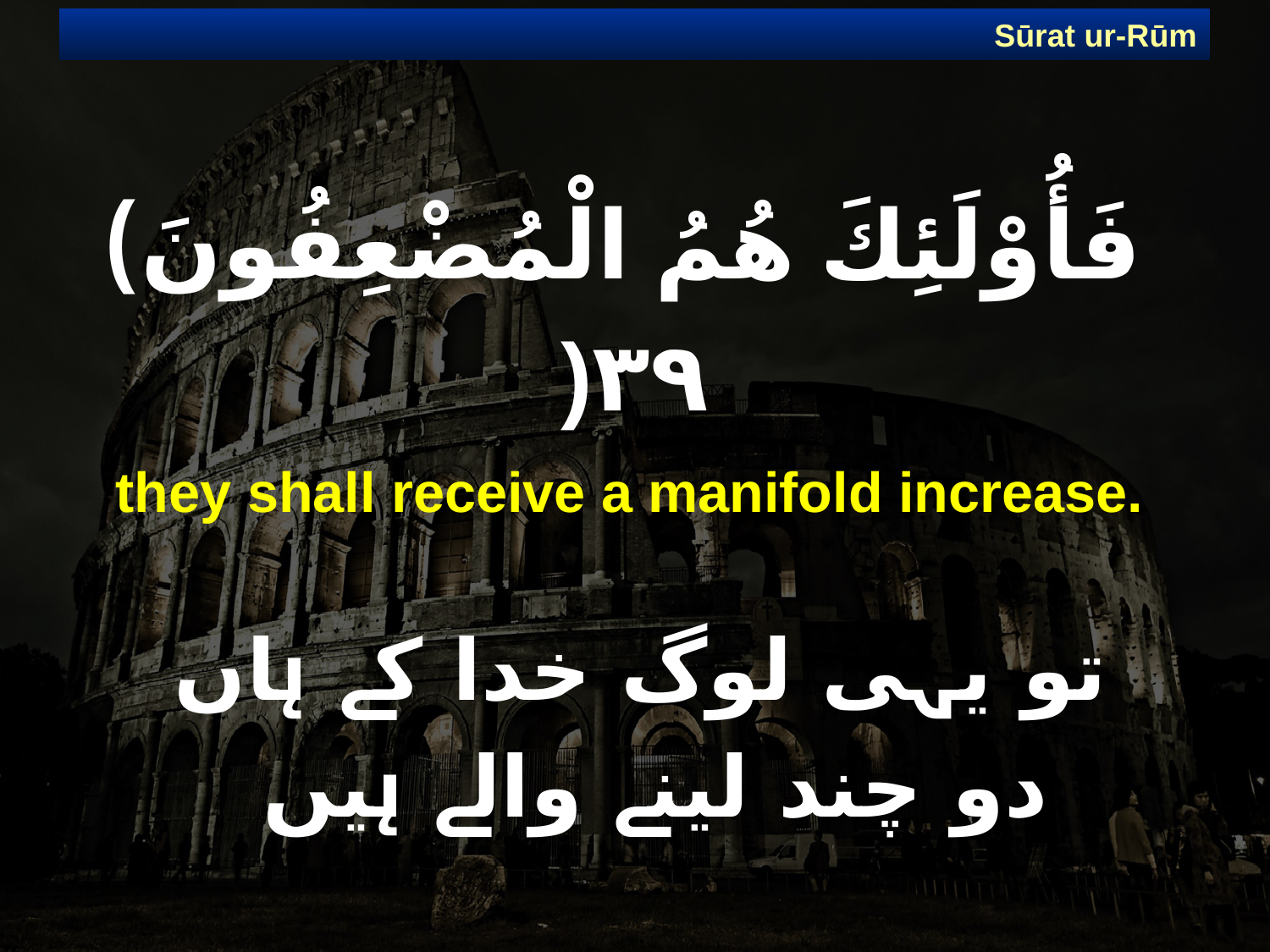

Sūrat ur-Rūm
# فَأُوْلَئِكَ هُمُ الْمُضْعِفُونَ) ٣٩(
they shall receive a manifold increase.
تو یہی لوگ خدا کے ہاں دو چند لینے والے ہیں